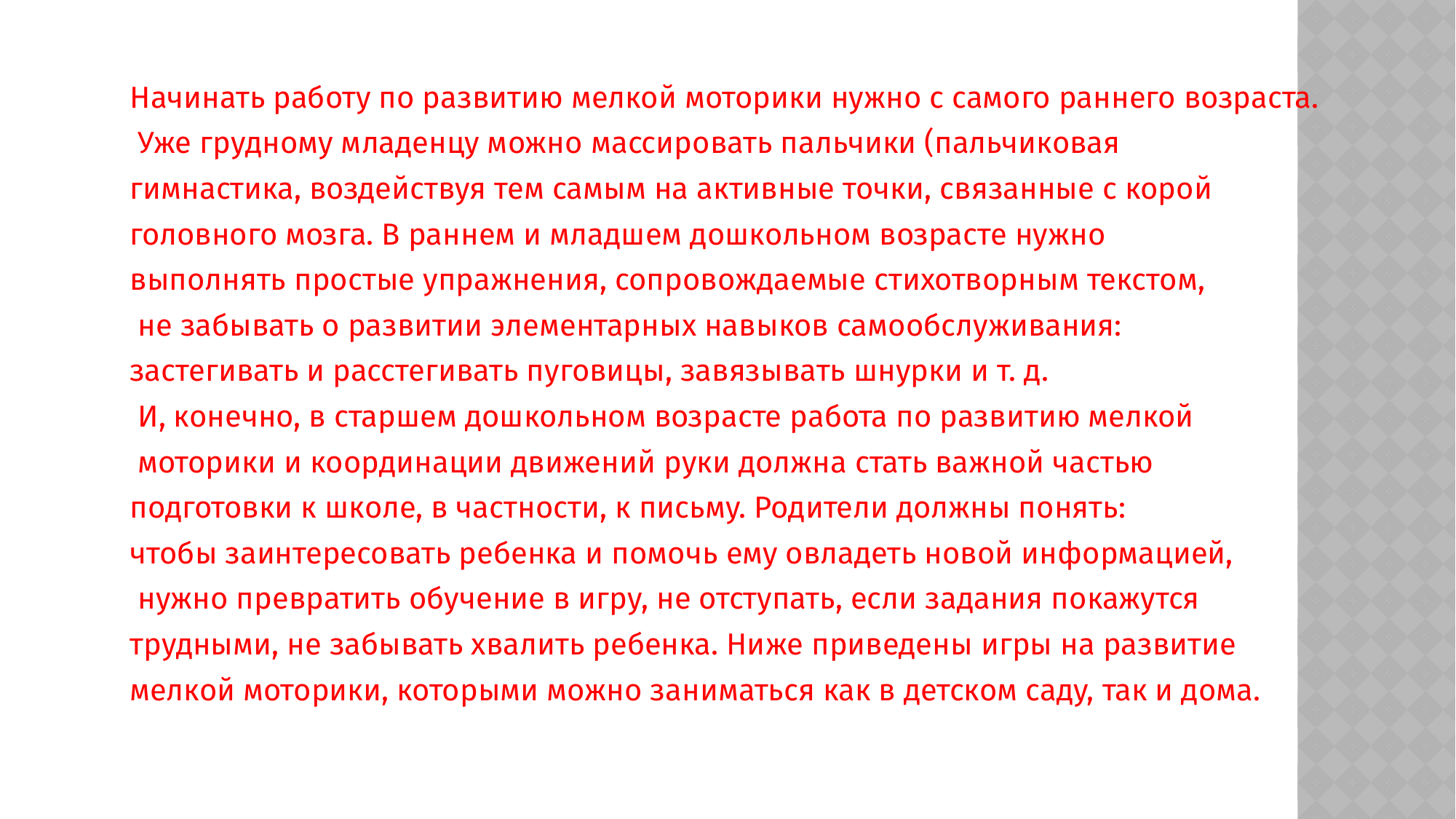

Начинать работу по развитию мелкой моторики нужно с самого раннего возраста.
 Уже грудному младенцу можно массировать пальчики (пальчиковая
гимнастика, воздействуя тем самым на активные точки, связанные с корой
головного мозга. В раннем и младшем дошкольном возрасте нужно
выполнять простые упражнения, сопровождаемые стихотворным текстом,
 не забывать о развитии элементарных навыков самообслуживания:
застегивать и расстегивать пуговицы, завязывать шнурки и т. д.
 И, конечно, в старшем дошкольном возрасте работа по развитию мелкой
 моторики и координации движений руки должна стать важной частью
подготовки к школе, в частности, к письму. Родители должны понять:
чтобы заинтересовать ребенка и помочь ему овладеть новой информацией,
 нужно превратить обучение в игру, не отступать, если задания покажутся
трудными, не забывать хвалить ребенка. Ниже приведены игры на развитие
мелкой моторики, которыми можно заниматься как в детском саду, так и дома.